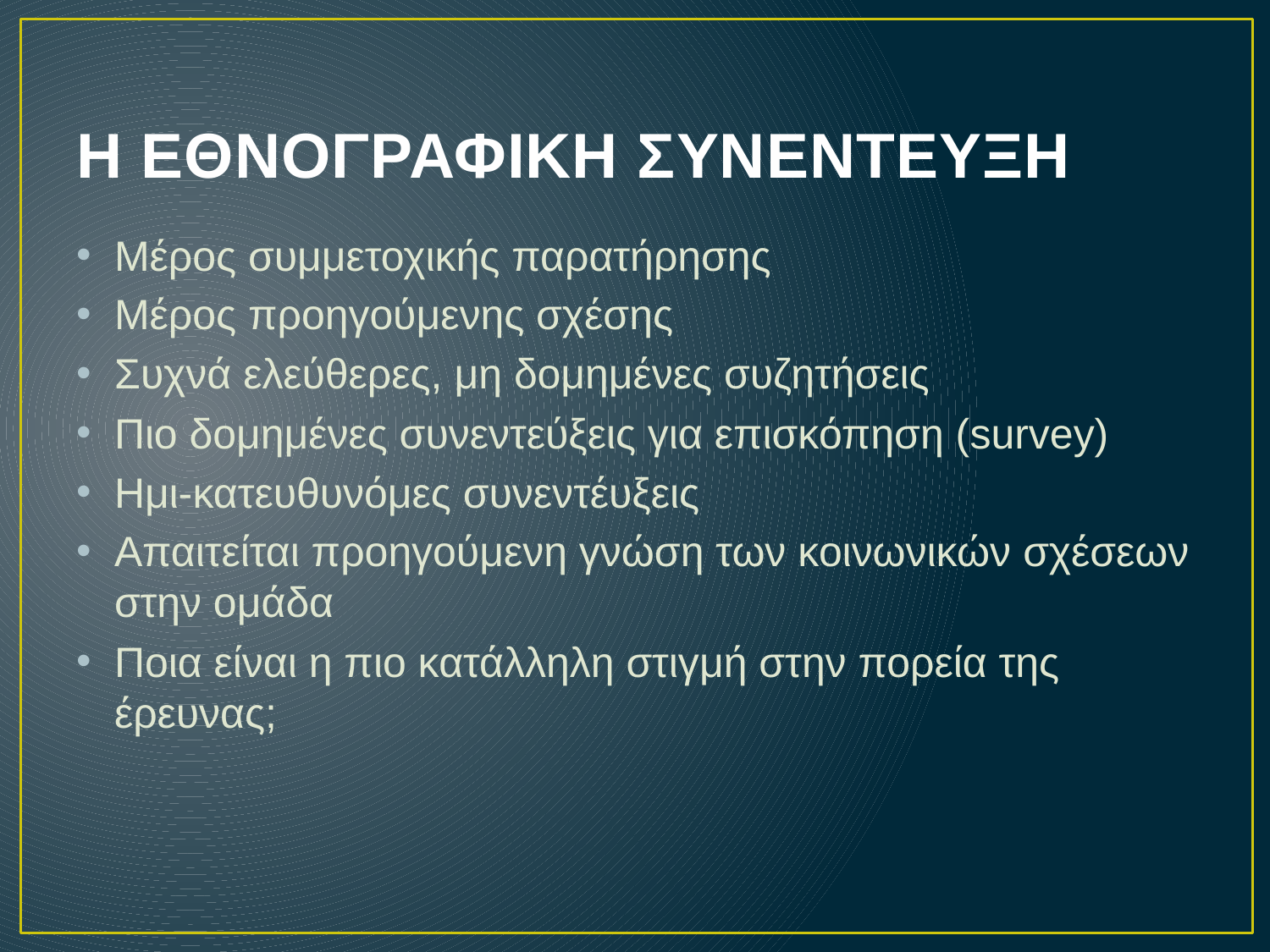

# Η ΕΘΝΟΓΡΑΦΙΚΗ ΣΥΝΕΝΤΕΥΞΗ
Μέρος συμμετοχικής παρατήρησης
Μέρος προηγούμενης σχέσης
Συχνά ελεύθερες, μη δομημένες συζητήσεις
Πιο δομημένες συνεντεύξεις για επισκόπηση (survey)
Ημι-κατευθυνόμες συνεντέυξεις
Απαιτείται προηγούμενη γνώση των κοινωνικών σχέσεων στην ομάδα
Ποια είναι η πιο κατάλληλη στιγμή στην πορεία της έρευνας;